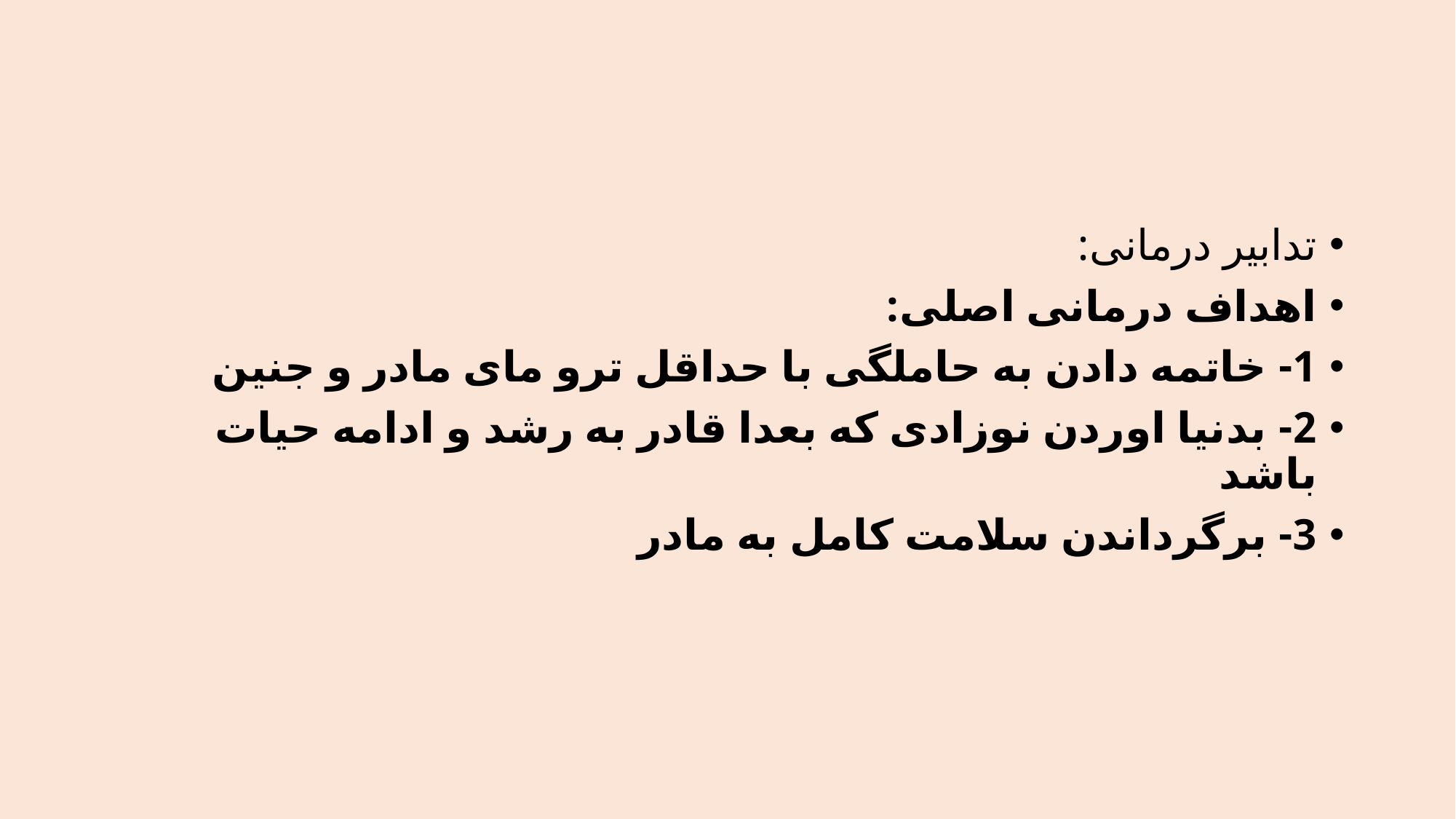

تدابیر درمانی:
اهداف درمانی اصلی:
1- خاتمه دادن به حاملگی با حداقل ترو مای مادر و جنین
2- بدنیا اوردن نوزادی که بعدا قادر به رشد و ادامه حیات باشد
3- برگرداندن سلامت کامل به مادر